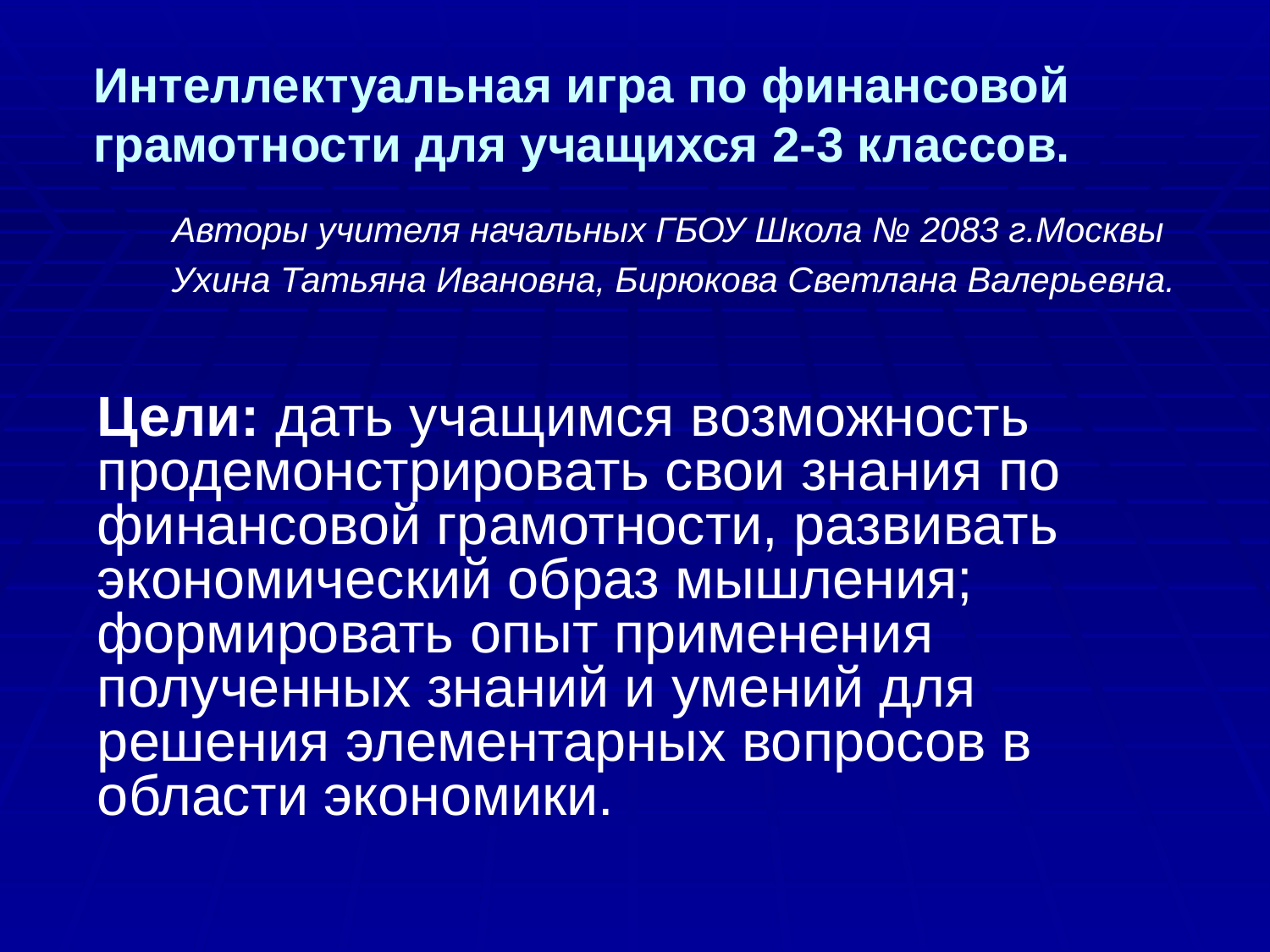

# Интеллектуальная игра по финансовой грамотности для учащихся 2-3 классов. Авторы учителя начальных ГБОУ Школа № 2083 г.Москвы Ухина Татьяна Ивановна, Бирюкова Светлана Валерьевна.
Цели: дать учащимся возможность продемонстрировать свои знания по финансовой грамотности, развивать экономический образ мышления; формировать опыт применения полученных знаний и умений для решения элементарных вопросов в области экономики.